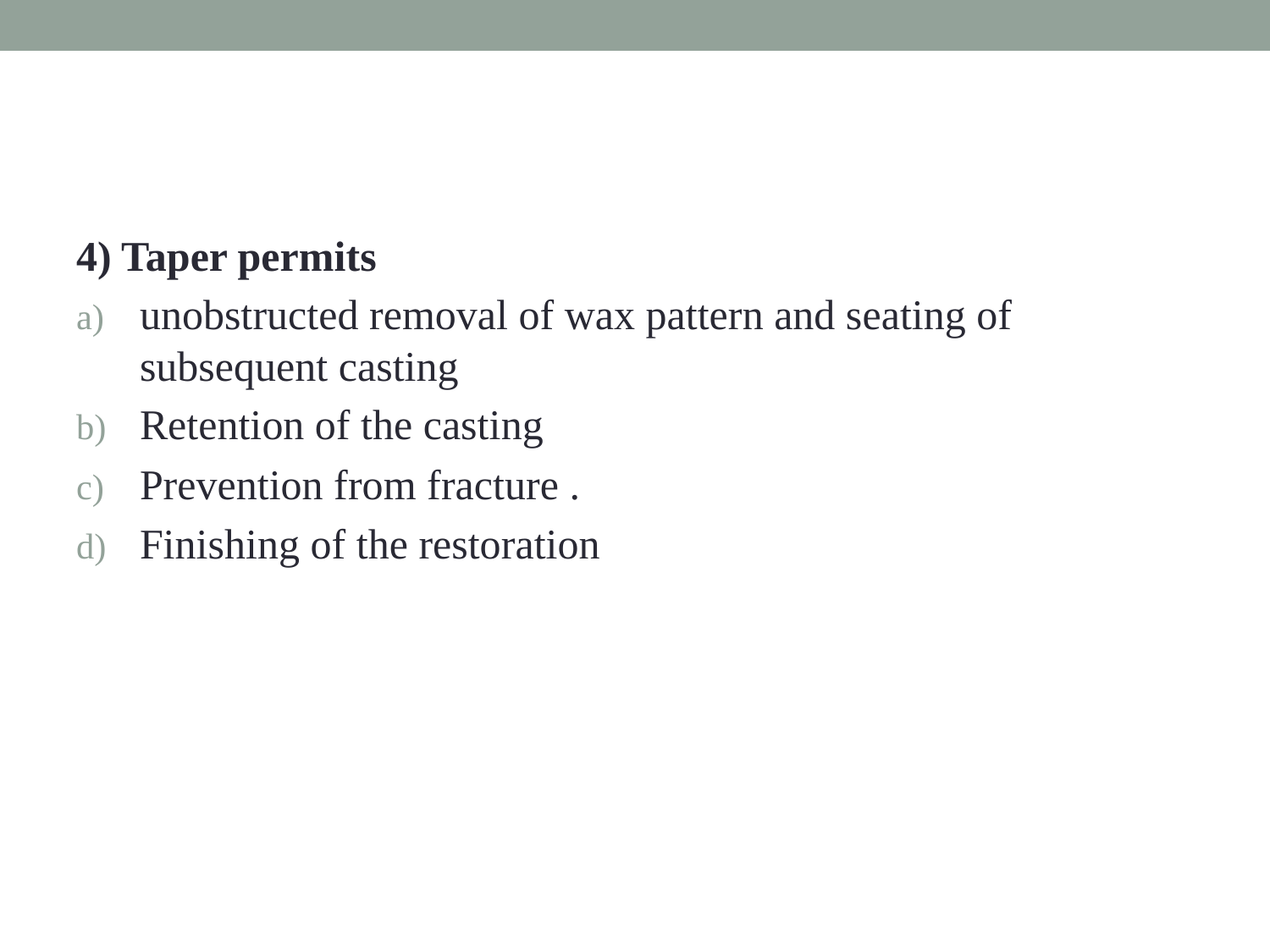

#
4) Taper permits
unobstructed removal of wax pattern and seating of subsequent casting
Retention of the casting
Prevention from fracture .
Finishing of the restoration